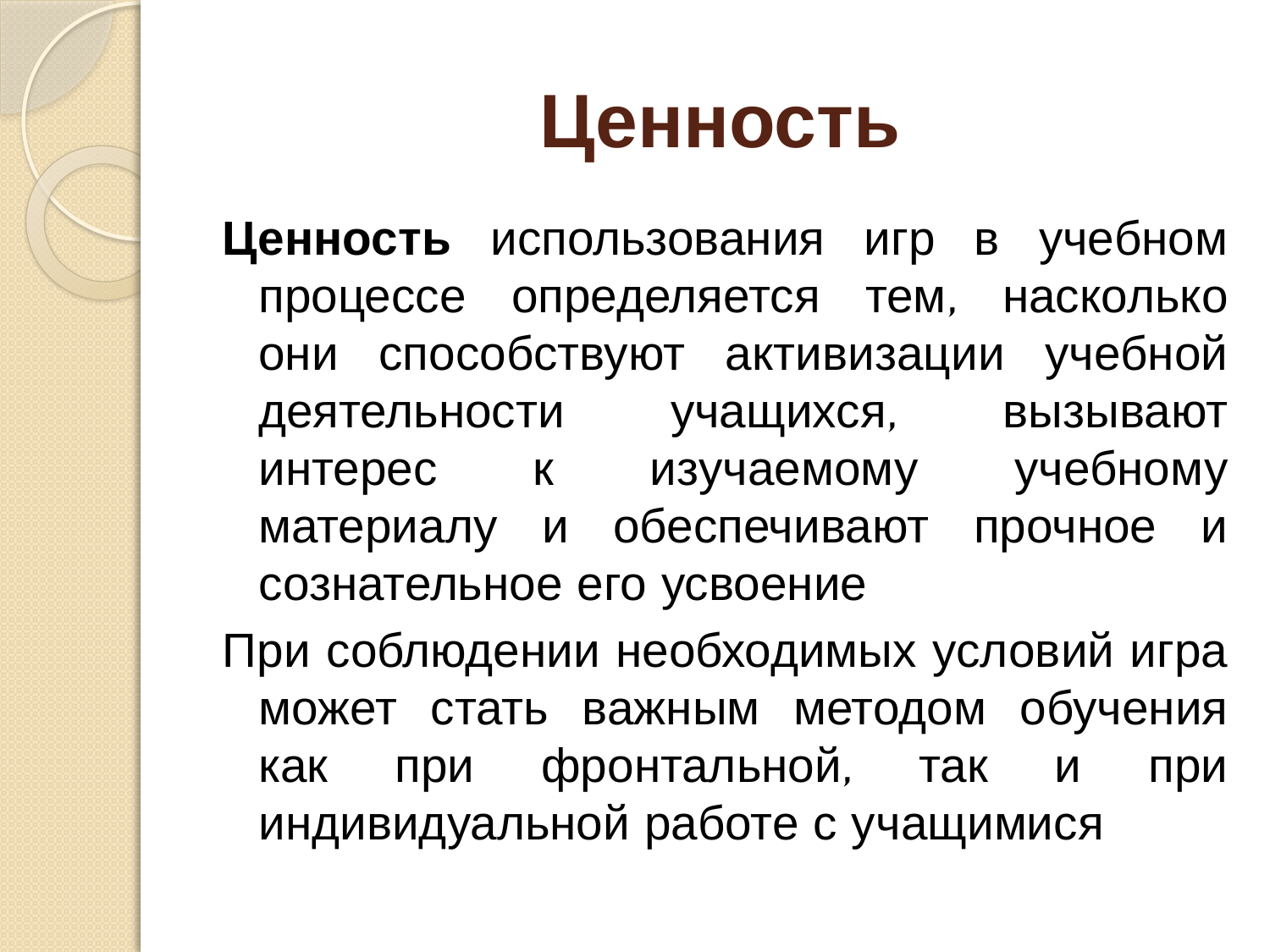

# Ценность
Ценность использования игр в учебном процессе определяется тем, насколько они способствуют активизации учебной деятельности учащихся, вызывают интерес к изучаемому учебному материалу и обеспечивают прочное и сознательное его усвоение
При соблюдении необходимых условий игра может стать важным методом обучения как при фронтальной, так и при индивидуальной работе с учащимися